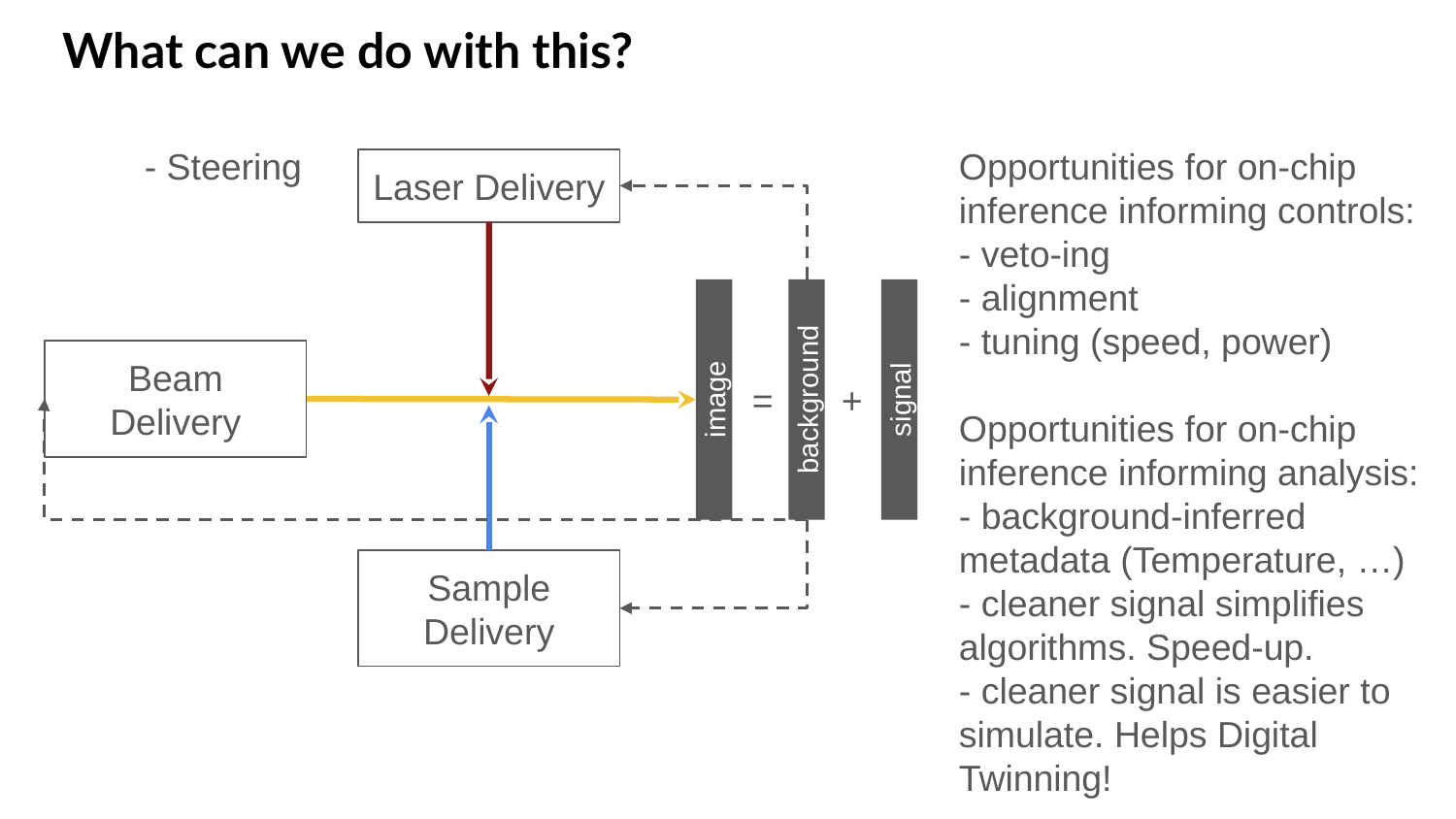

What can we do with this?
- Steering

Opportunities for on-chip inference informing controls:
- veto-ing
- alignment
- tuning (speed, power)

Opportunities for on-chip inference informing analysis:
- background-inferred metadata (Temperature, …)
- cleaner signal simplifies algorithms. Speed-up.
- cleaner signal is easier to simulate. Helps Digital Twinning!

Laser Delivery
Beam Delivery
=
+
image
background
signal
Sample Delivery